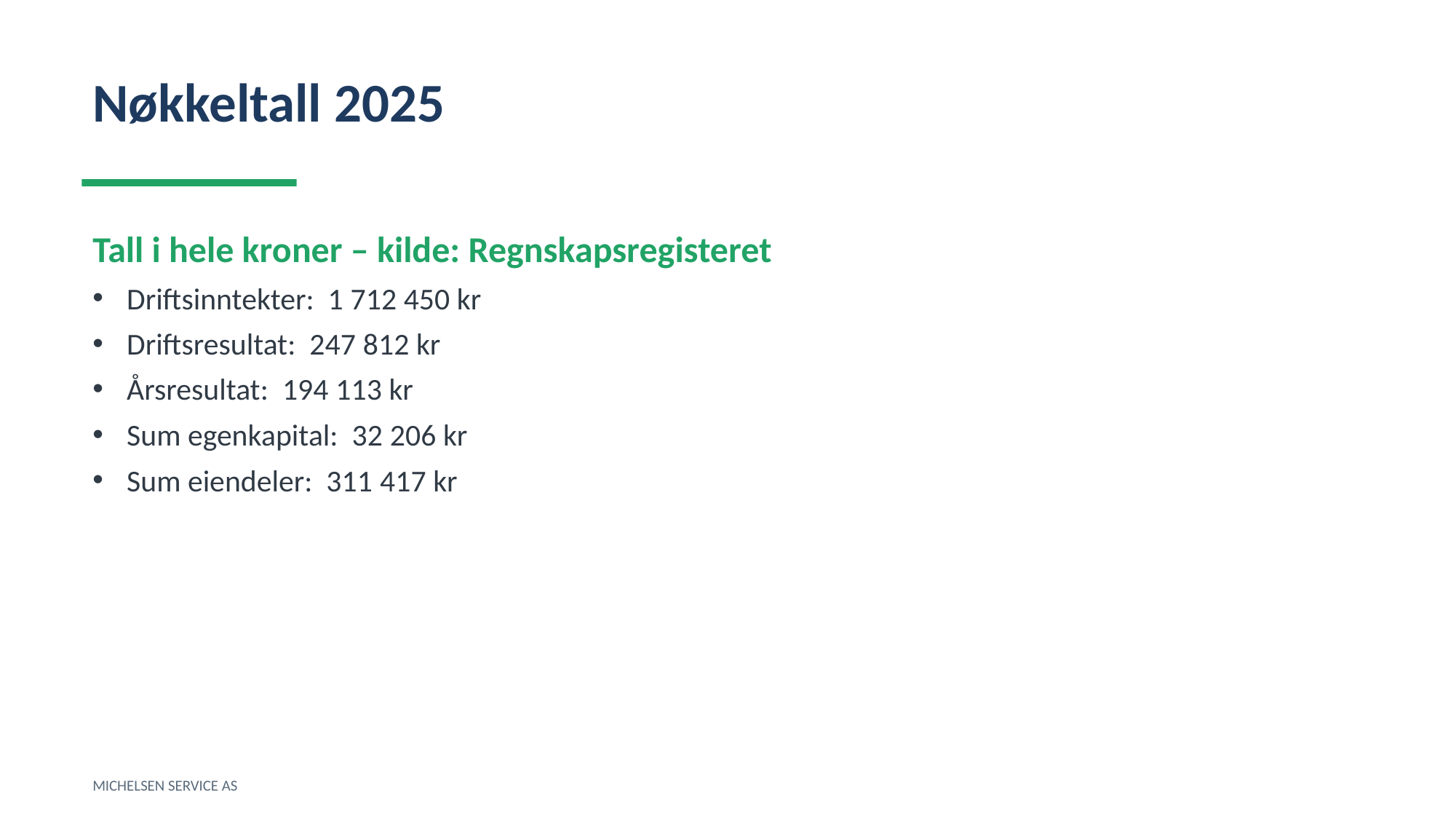

Nøkkeltall 2025

Tall i hele kroner – kilde: Regnskapsregisteret
Driftsinntekter:  1 712 450 kr
Driftsresultat:  247 812 kr
Årsresultat:  194 113 kr
Sum egenkapital:  32 206 kr
Sum eiendeler:  311 417 kr
MICHELSEN SERVICE AS